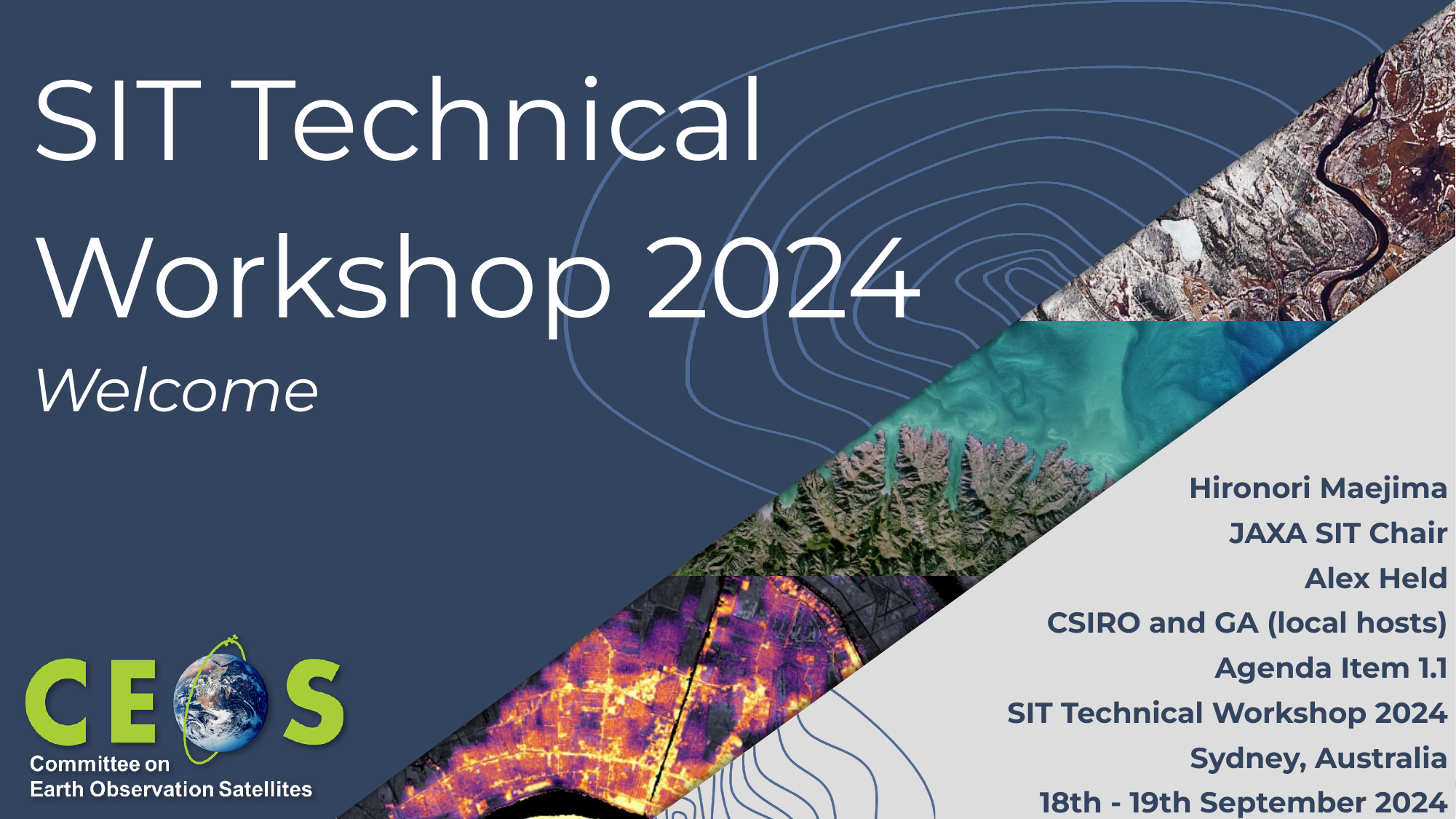

# SIT Technical Workshop 2024
Welcome
Hironori Maejima
JAXA SIT Chair
Alex Held
CSIRO and GA (local hosts)
Agenda Item 1.1
SIT Technical Workshop 2024
Sydney, Australia
18th - 19th September 2024